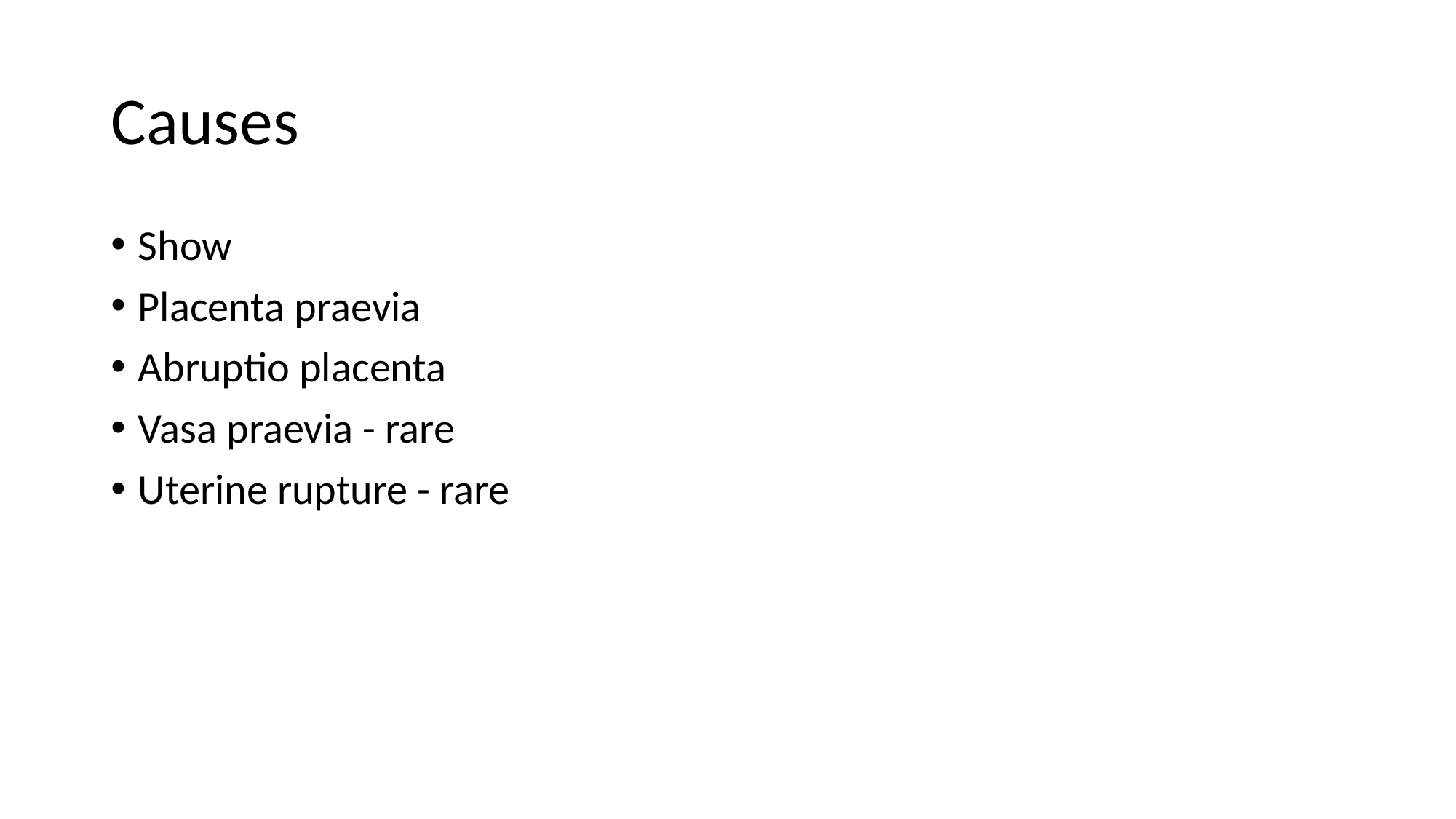

# Causes
Show
Placenta praevia
Abruptio placenta
Vasa praevia - rare
Uterine rupture - rare